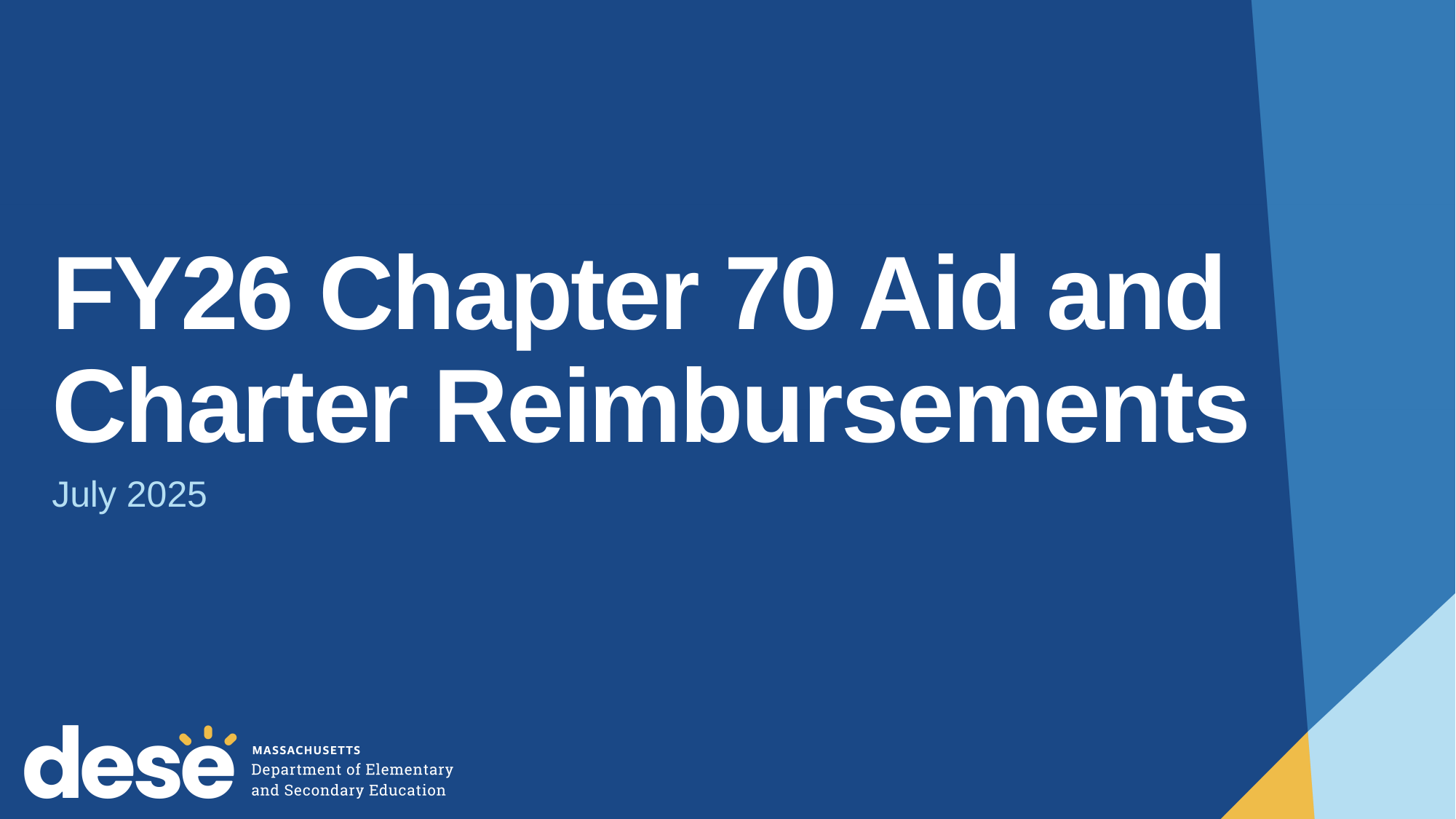

# FY26 Chapter 70 Aid and Charter Reimbursements
July 2025